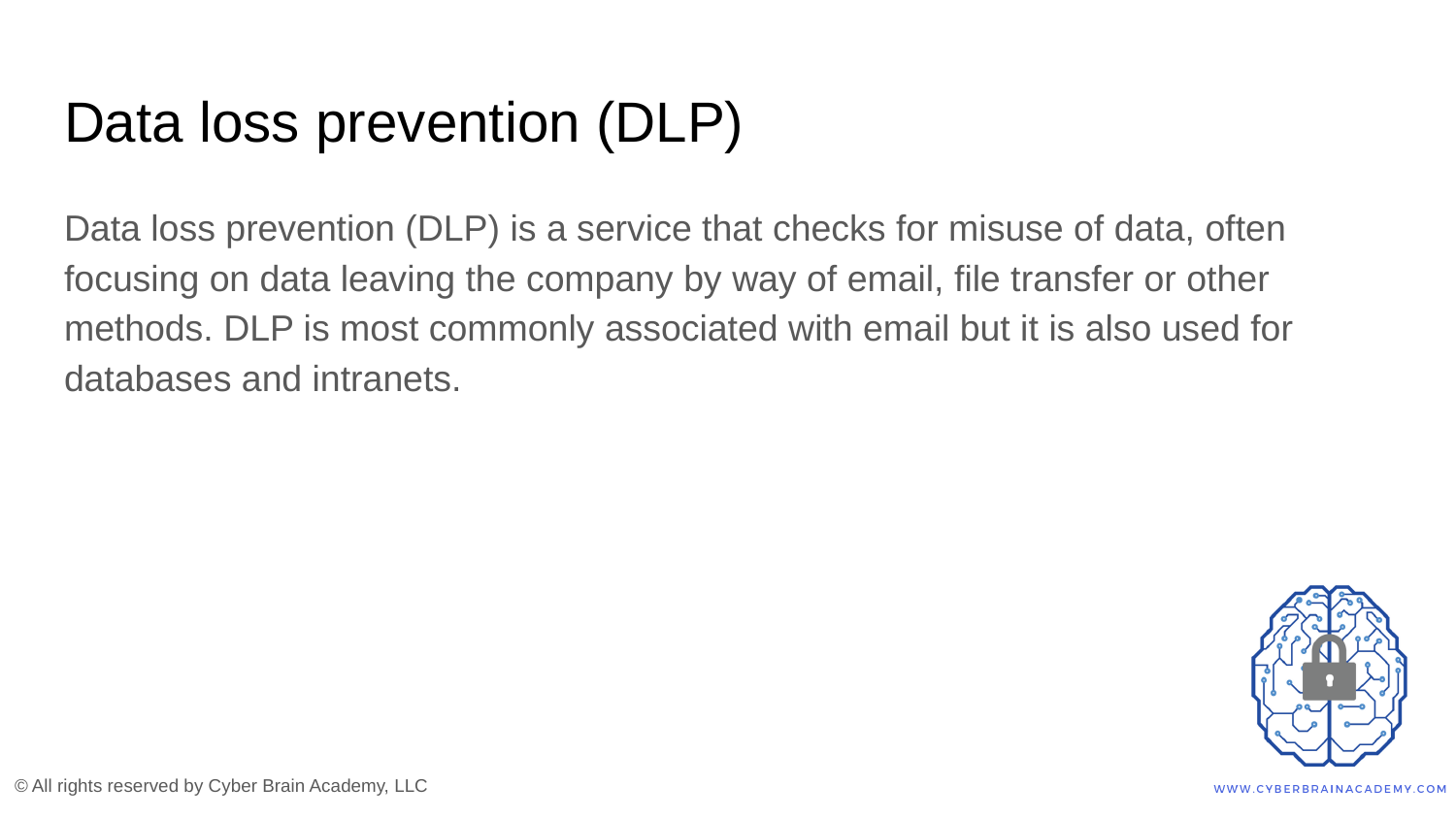

# Data loss prevention (DLP)

Data loss prevention (DLP) is a service that checks for misuse of data, often focusing on data leaving the company by way of email, file transfer or other methods. DLP is most commonly associated with email but it is also used for databases and intranets.